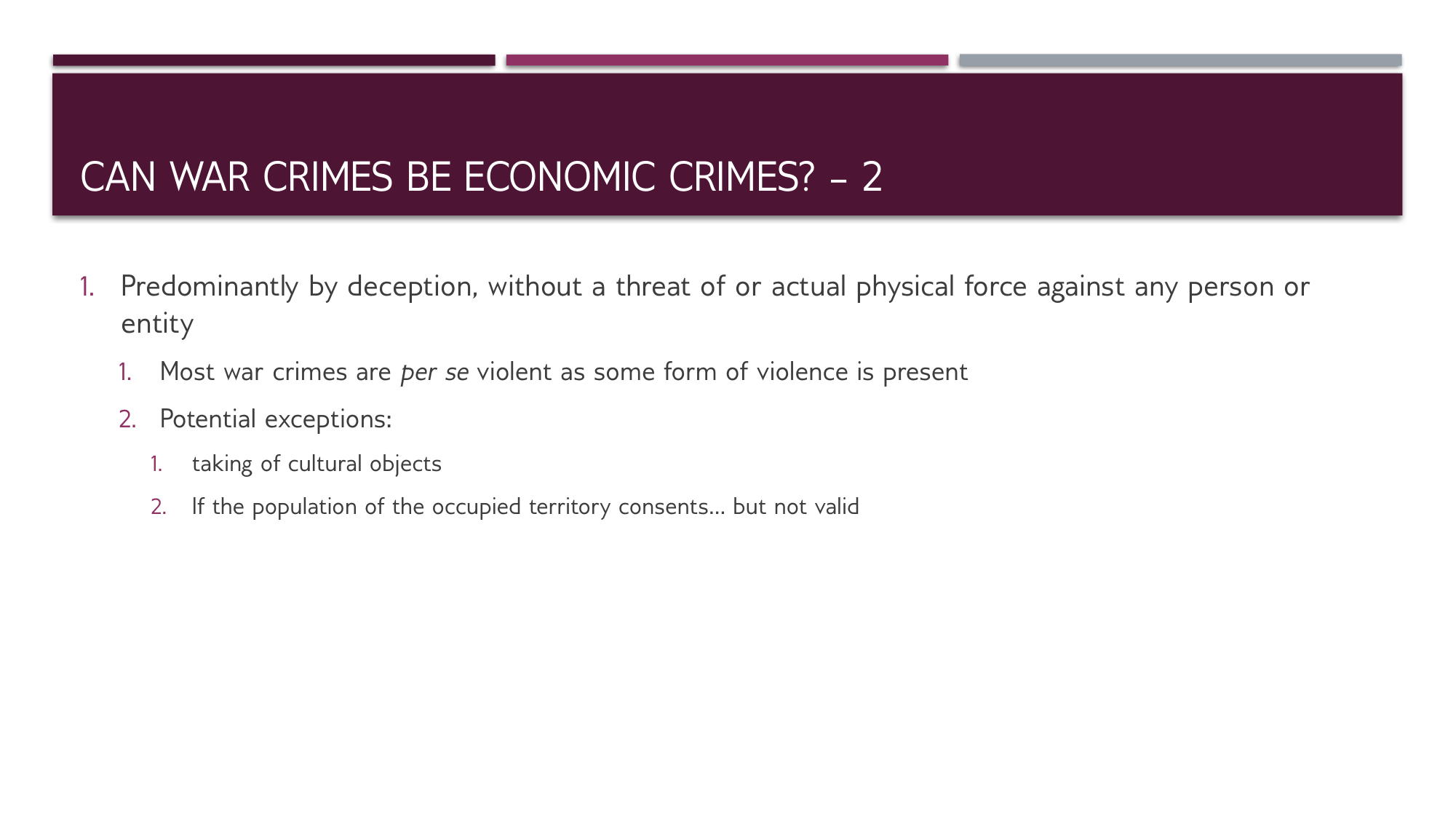

# Can war crimes be economic crimes? – 2
Predominantly by deception, without a threat of or actual physical force against any person or entity
Most war crimes are per se violent as some form of violence is present
Potential exceptions:
taking of cultural objects
If the population of the occupied territory consents… but not valid